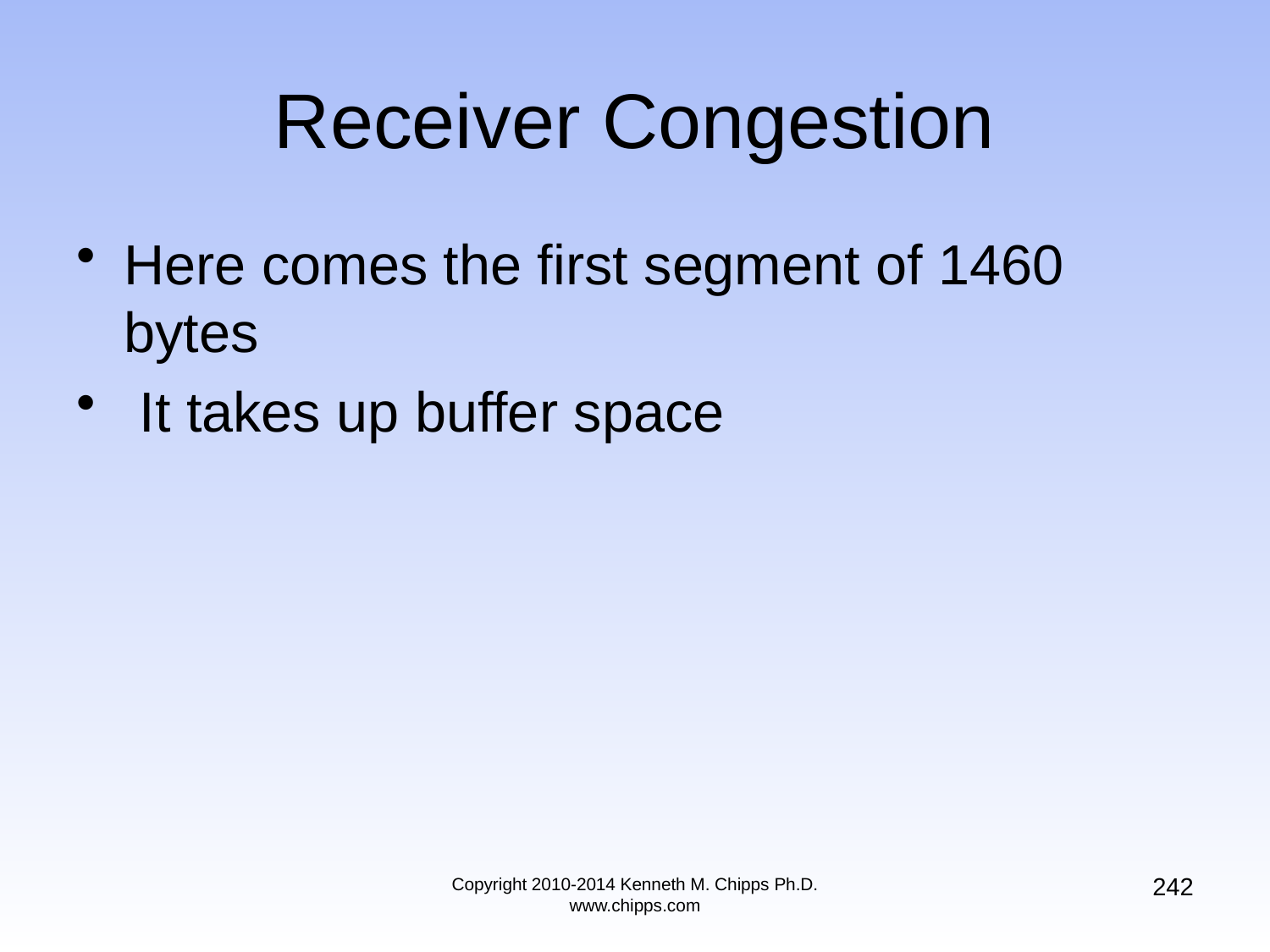

# Receiver Congestion
Here comes the first segment of 1460 bytes
 It takes up buffer space
242
Copyright 2010-2014 Kenneth M. Chipps Ph.D. www.chipps.com